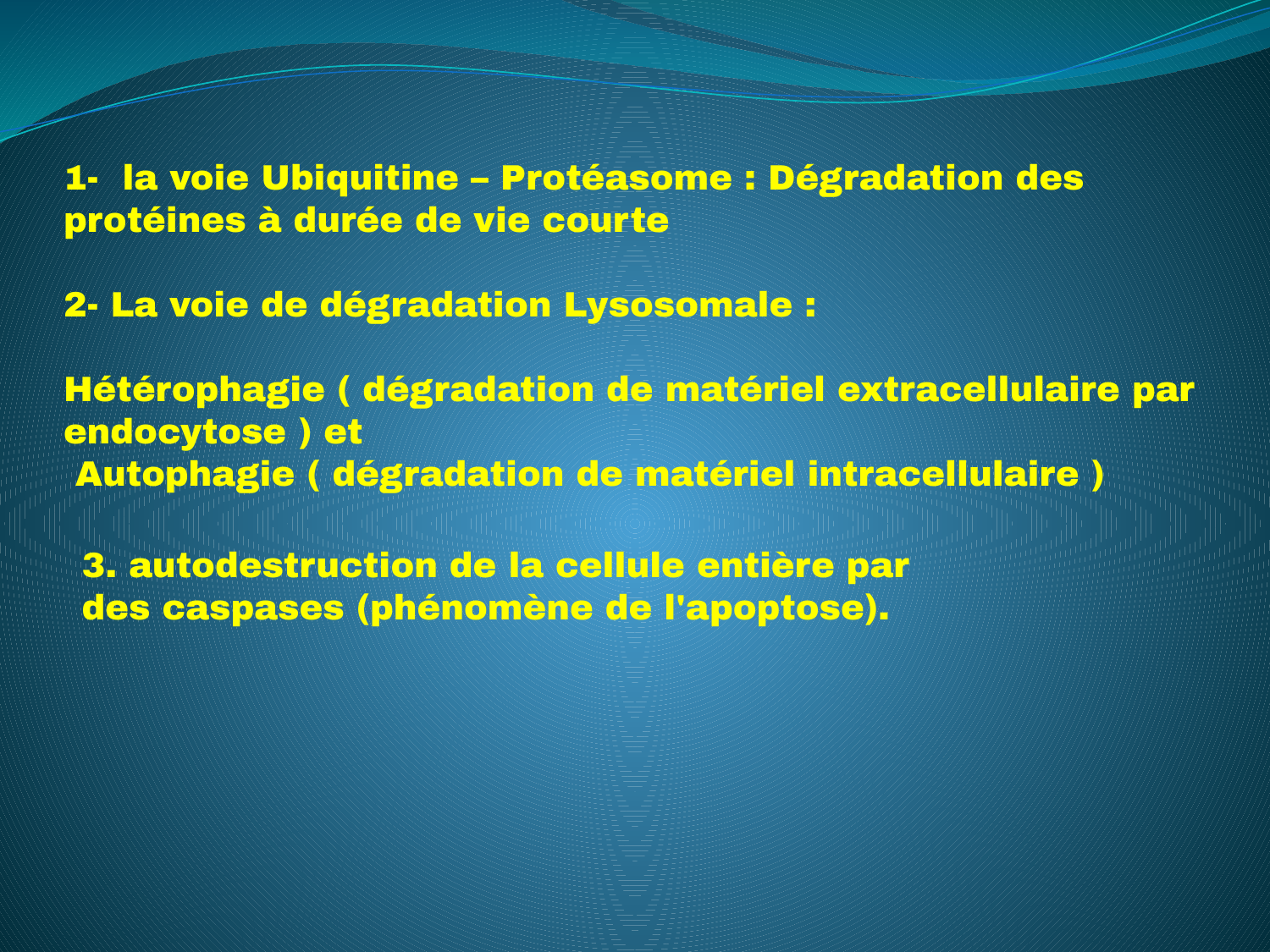

# 1-  la voie Ubiquitine – Protéasome : Dégradation des protéines à durée de vie courte 2- La voie de dégradation Lysosomale : Hétérophagie ( dégradation de matériel extracellulaire par endocytose ) et Autophagie ( dégradation de matériel intracellulaire )
3. autodestruction de la cellule entière par des caspases (phénomène de l'apoptose).